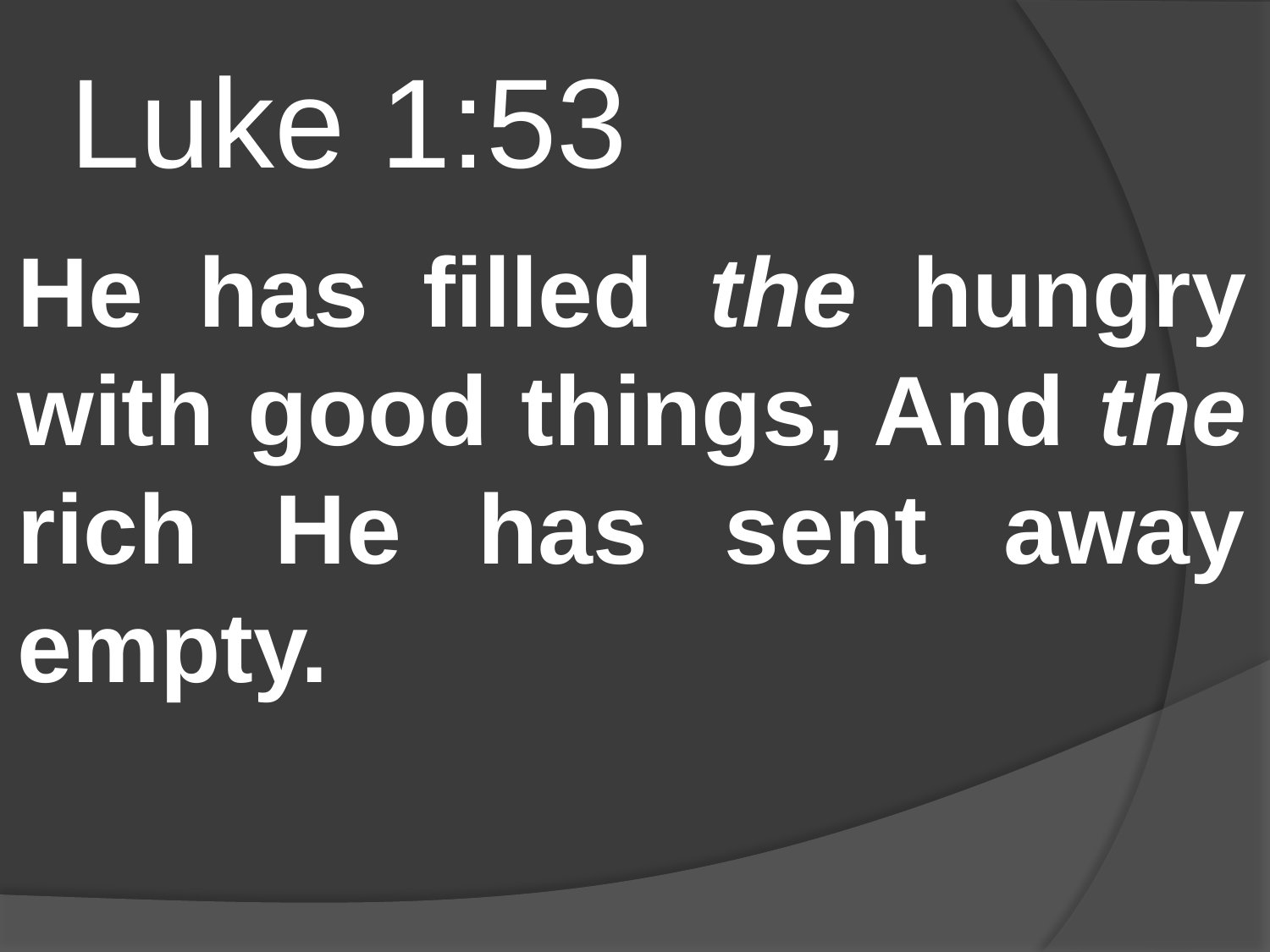

# Luke 1:53
He has filled the hungry with good things, And the rich He has sent away empty.